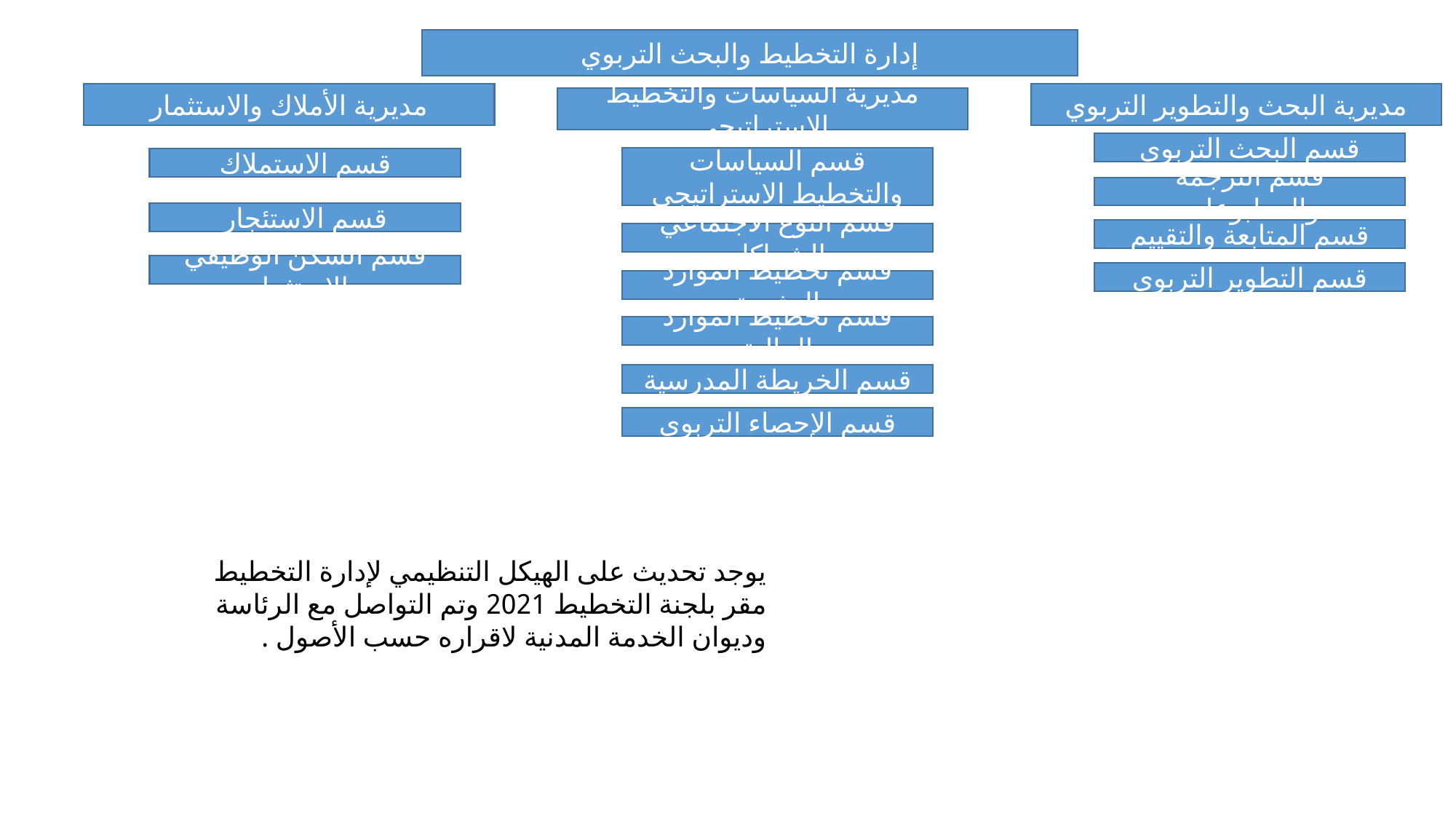

إدارة التخطيط والبحث التربوي
مديرية الأملاك والاستثمار
مديرية البحث والتطوير التربوي
مديرية السياسات والتخطيط الاستراتيجي
قسم البحث التربوي
قسم السياسات والتخطيط الاستراتيجي
قسم الاستملاك
قسم الترجمة والمطبوعات
قسم الاستئجار
قسم المتابعة والتقييم
قسم النوع الاجتماعي والشراكات
قسم السكن الوظيفي والاستثمار
قسم التطوير التربوي
قسم تخطيط الموارد البشرية
قسم تخطيط الموارد المالية
قسم الخريطة المدرسية
قسم الإحصاء التربوي
يوجد تحديث على الهيكل التنظيمي لإدارة التخطيط مقر بلجنة التخطيط 2021 وتم التواصل مع الرئاسة وديوان الخدمة المدنية لاقراره حسب الأصول .